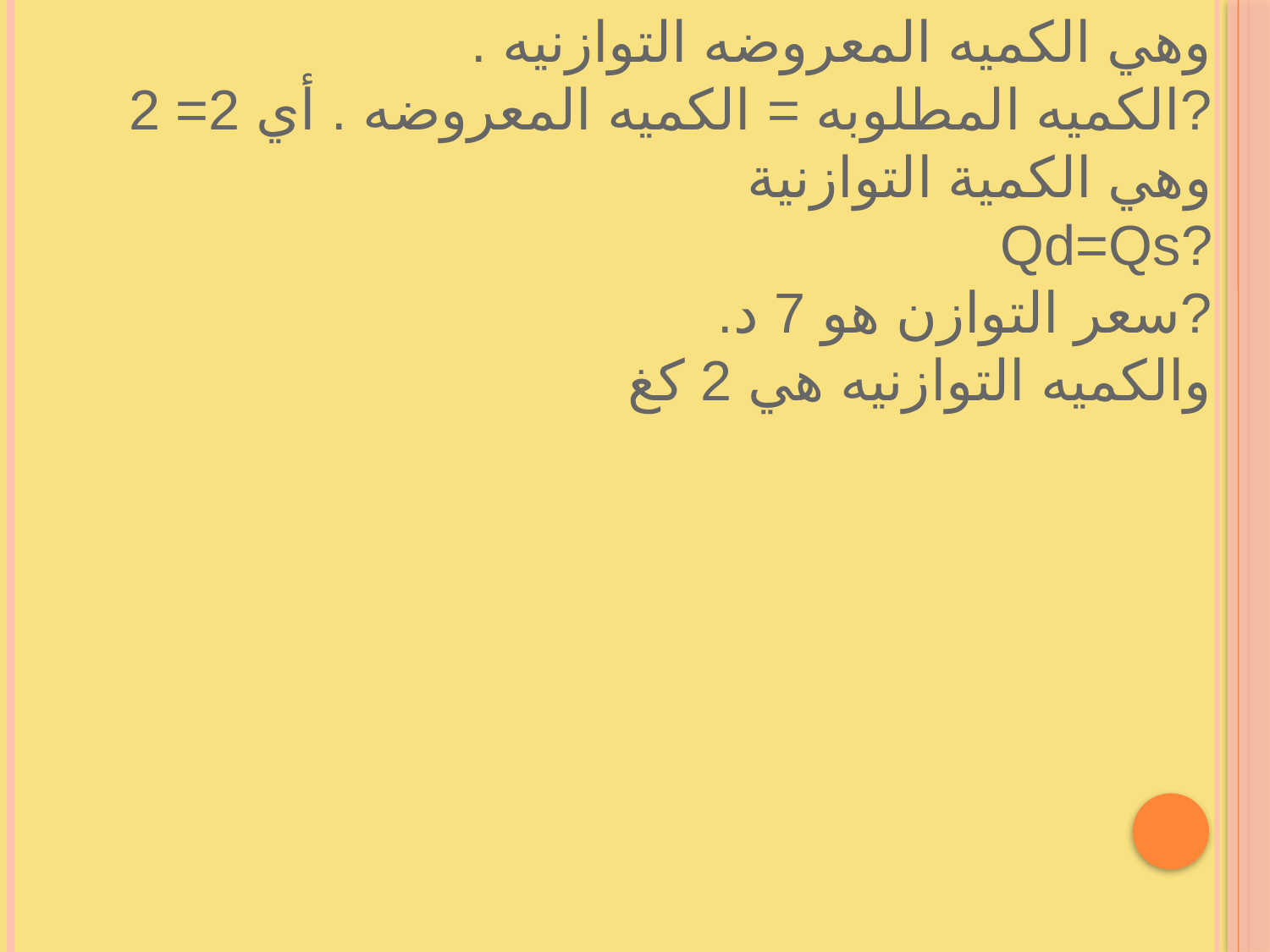

وهي الكميه المعروضه التوازنيه .
?الكميه المطلوبه = الكميه المعروضه . أي 2= 2 وهي الكمية التوازنية
?Qd=Qs
?سعر التوازن هو 7 د.
والكميه التوازنيه هي 2 كغ